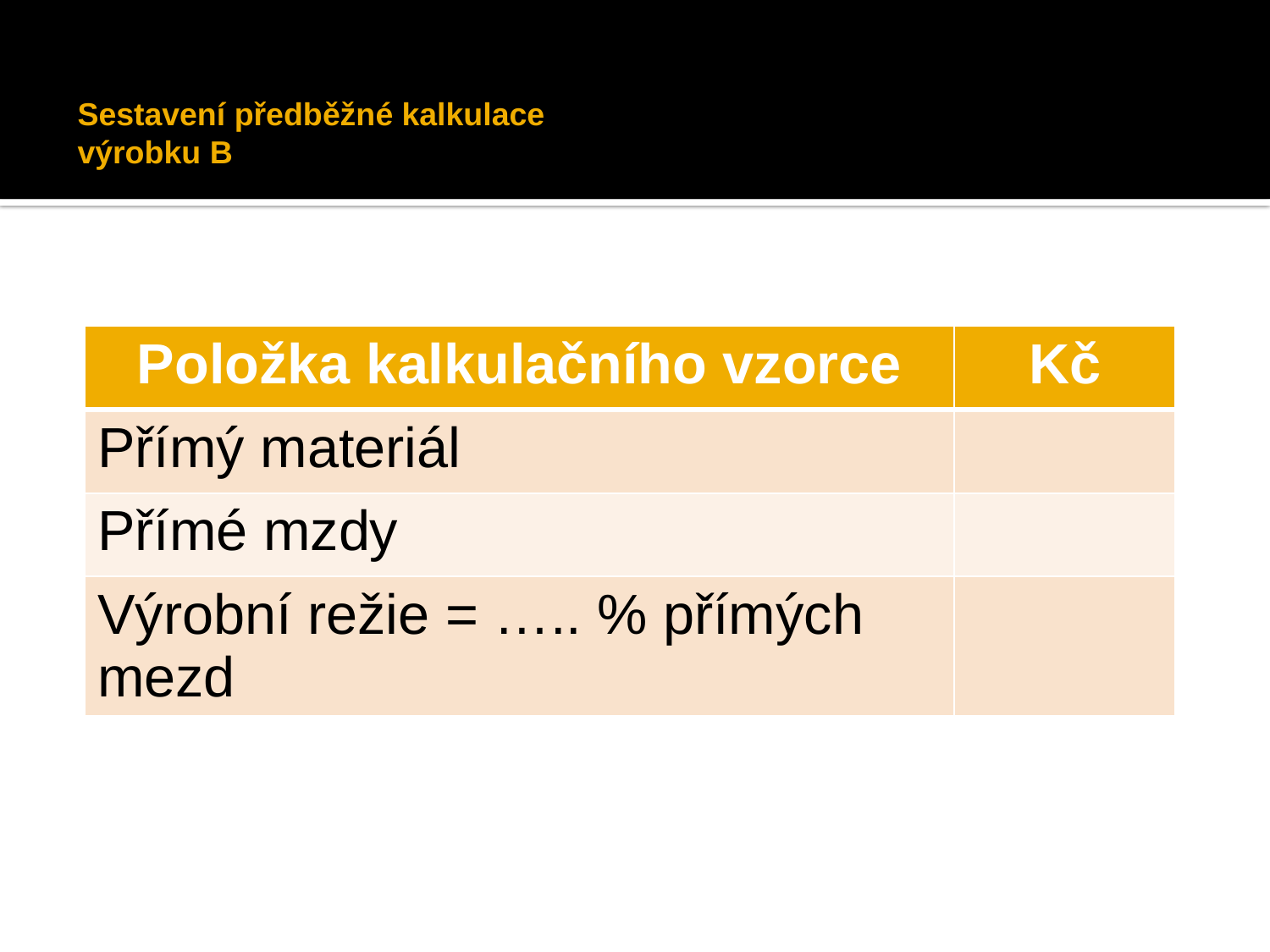

# Sestavení předběžné kalkulace výrobku B
| Položka kalkulačního vzorce | Kč |
| --- | --- |
| Přímý materiál |  |
| Přímé mzdy |  |
| Výrobní režie = ….. % přímých mezd |  |